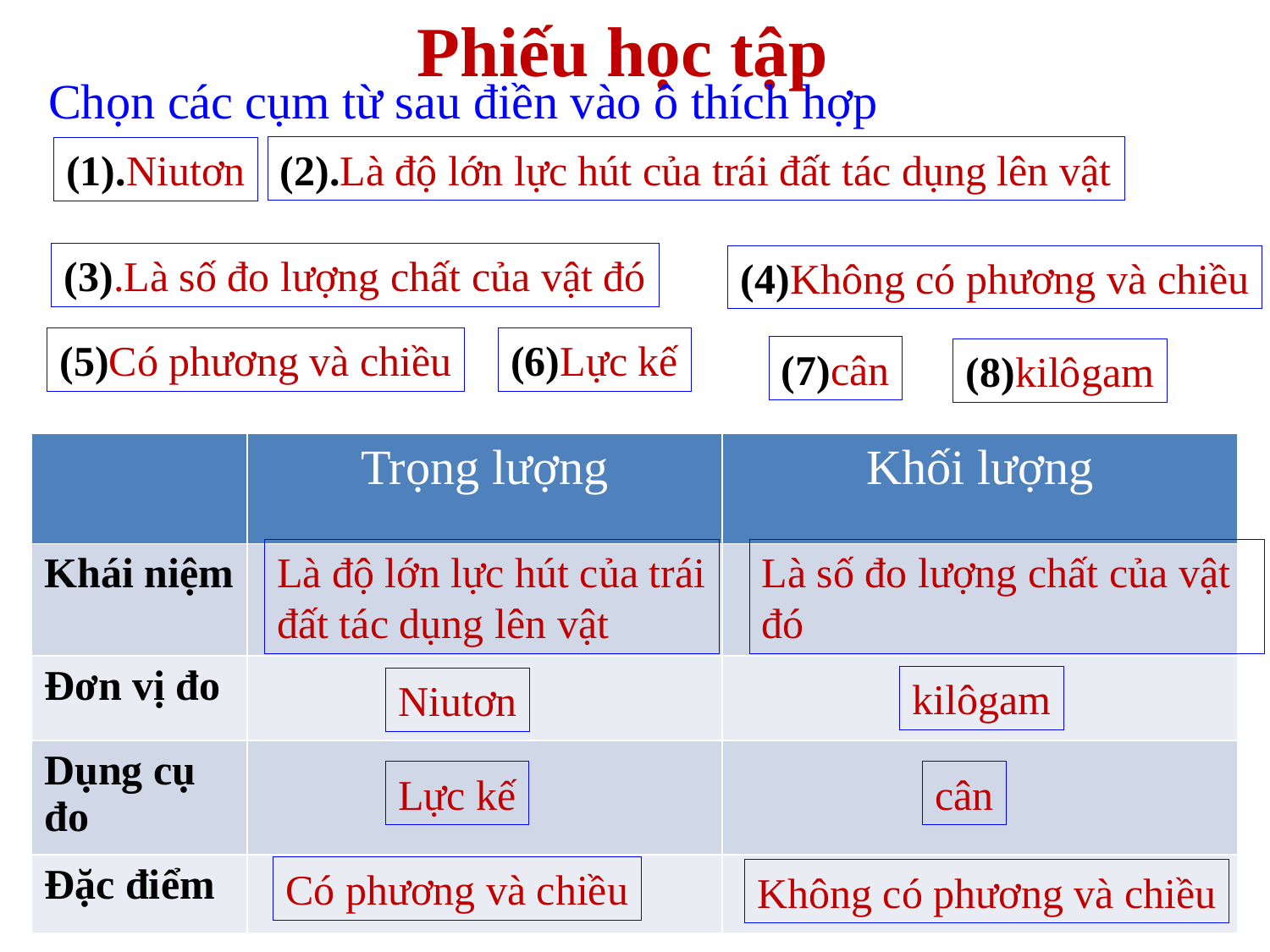

Phiếu học tập
Chọn các cụm từ sau điền vào ô thích hợp
(2).Là độ lớn lực hút của trái đất tác dụng lên vật
(1).Niutơn
(3).Là số đo lượng chất của vật đó
(4)Không có phương và chiều
(5)Có phương và chiều
(6)Lực kế
(7)cân
(8)kilôgam
|  | Trọng lượng | Khối lượng |
| --- | --- | --- |
| Khái niệm |  |  |
| Đơn vị đo |  |  |
| Dụng cụ đo |  |  |
| Đặc điểm |  |  |
Là độ lớn lực hút của trái đất tác dụng lên vật
Là số đo lượng chất của vật đó
kilôgam
Niutơn
Lực kế
cân
Có phương và chiều
Không có phương và chiều